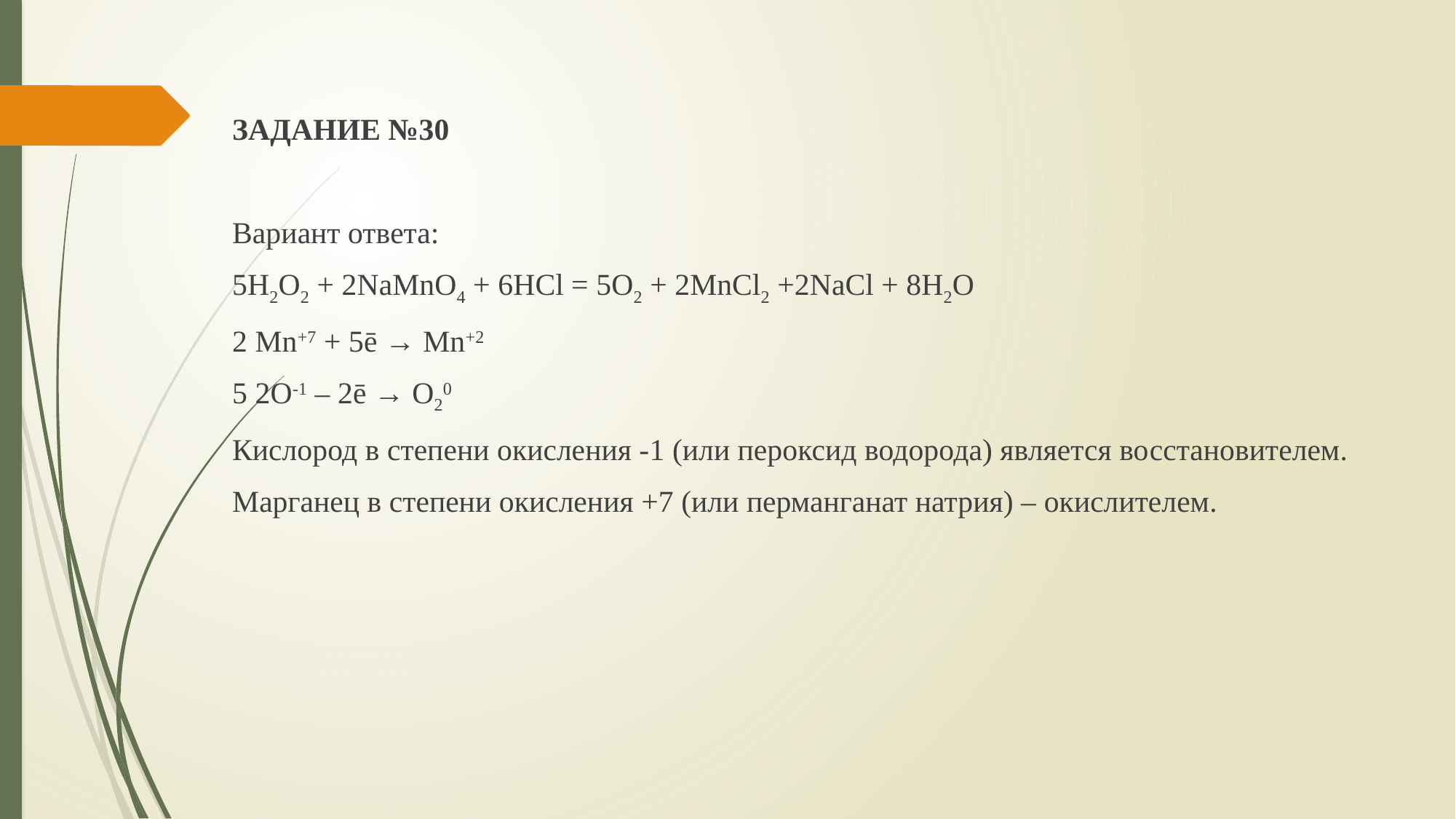

ЗАДАНИЕ №30

Вариант ответа:
5H2O2 + 2NaMnO4 + 6HCl = 5O2 + 2MnCl2 +2NaCl + 8H2O
2 Mn+7 + 5ē → Mn+2
5 2O-1 – 2ē → O20
Кислород в степени окисления -1 (или пероксид водорода) является восстановителем.
Марганец в степени окисления +7 (или перманганат натрия) – окислителем.